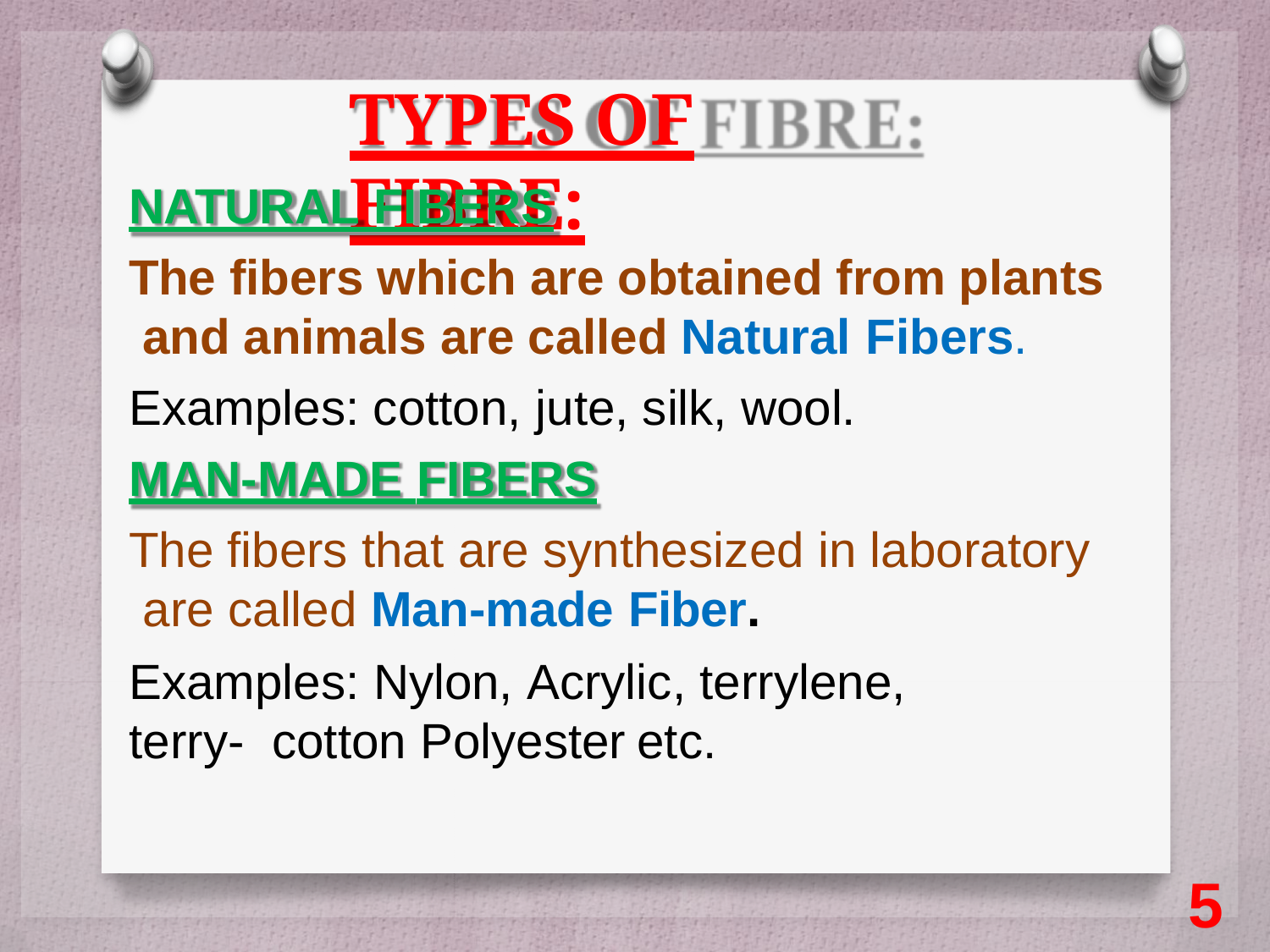

# TYPES OF FIBRE:

NATURAL FIBERS
The fibers which are obtained from plants  and animals are called Natural Fibers.
Examples: cotton, jute, silk, wool.
MAN-MADE FIBERS
The fibers that are synthesized in laboratory  are called Man-made Fiber.
Examples: Nylon, Acrylic, terrylene, terry-  cotton Polyester	etc.

5